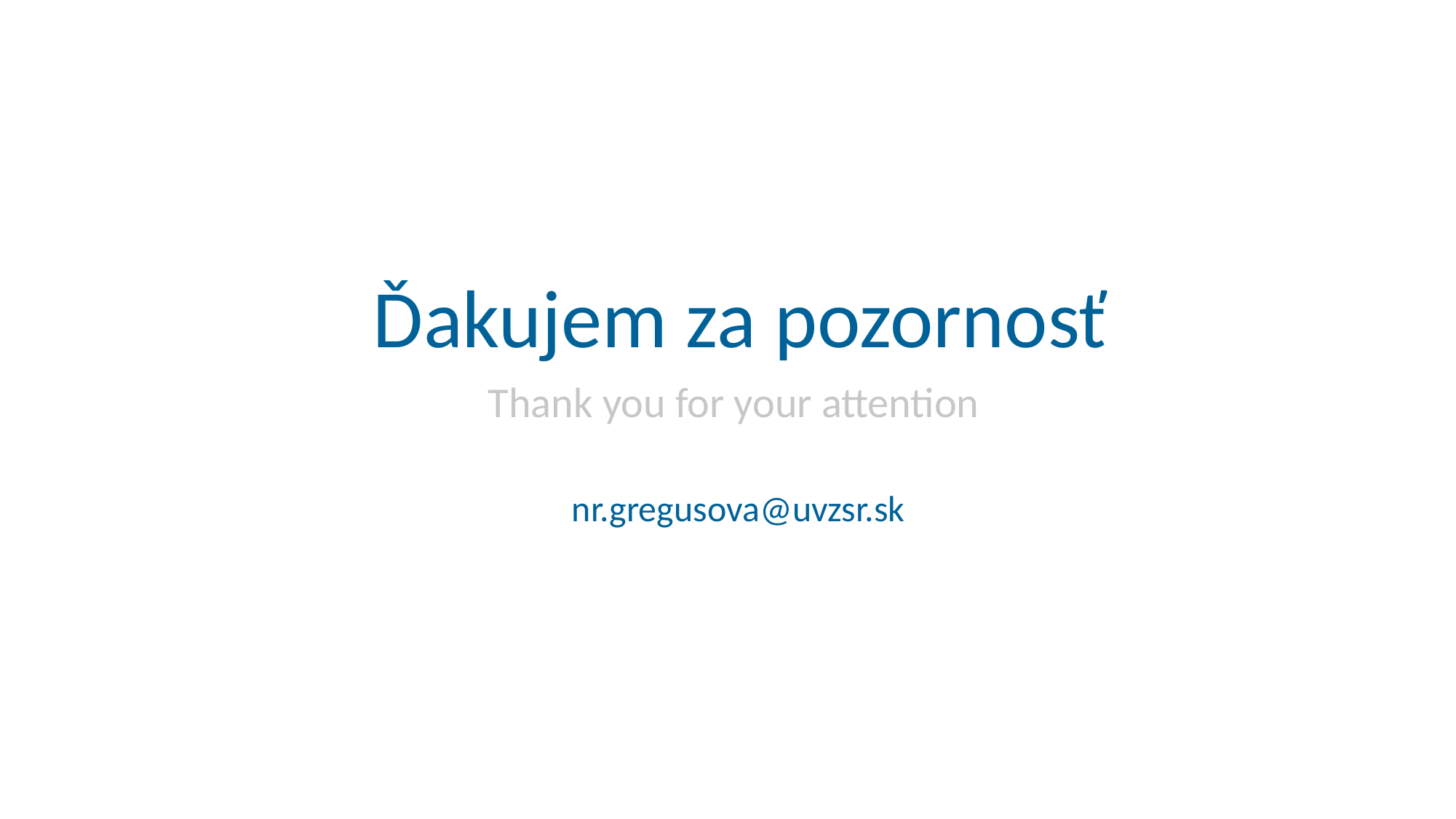

Ďakujem za pozornosť
Thank you for your attention
nr.gregusova@uvzsr.sk